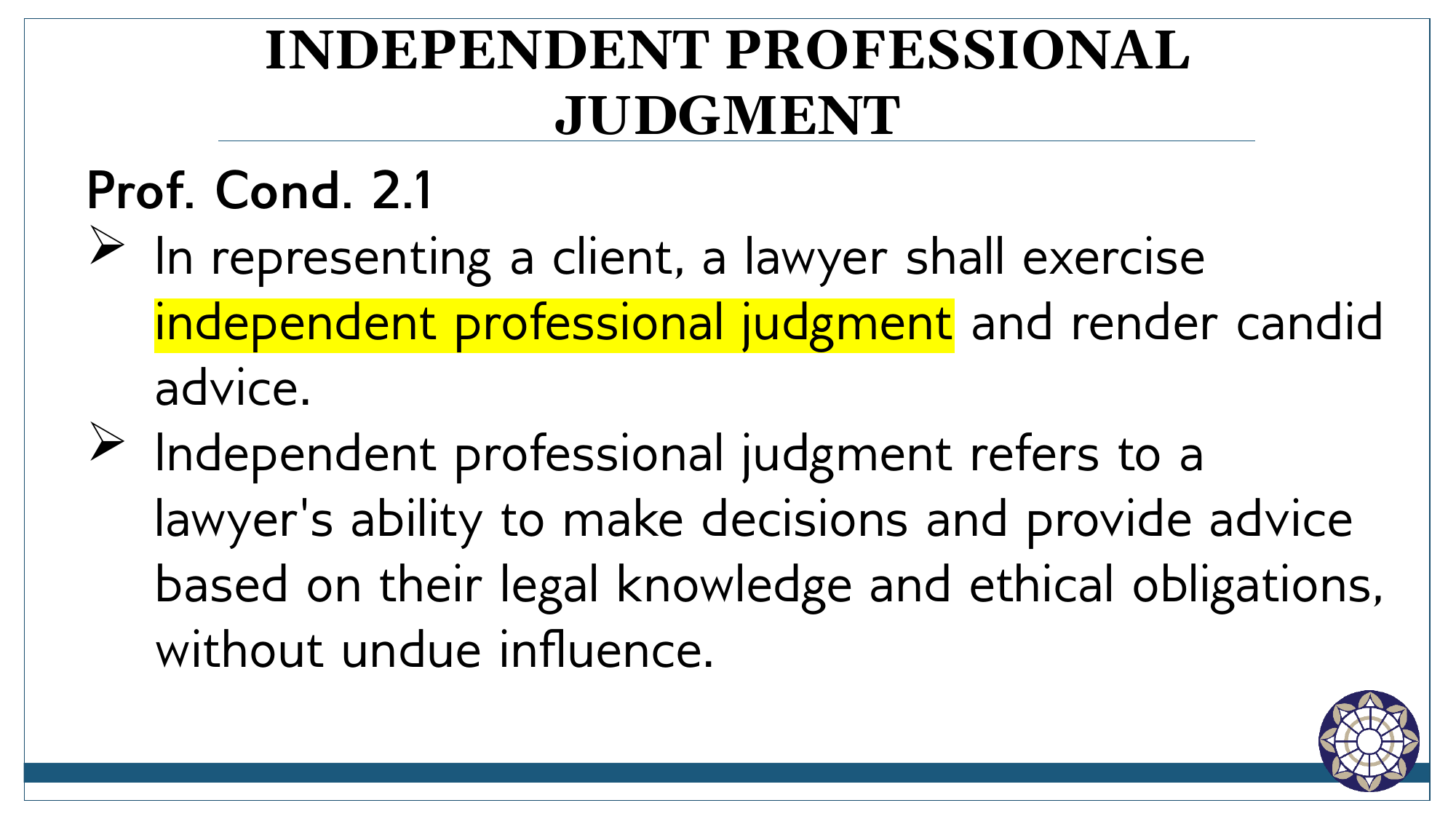

# Independent professional judgment
Prof. Cond. 2.1
In representing a client, a lawyer shall exercise independent professional judgment and render candid advice.
Independent professional judgment refers to a lawyer's ability to make decisions and provide advice based on their legal knowledge and ethical obligations, without undue influence.